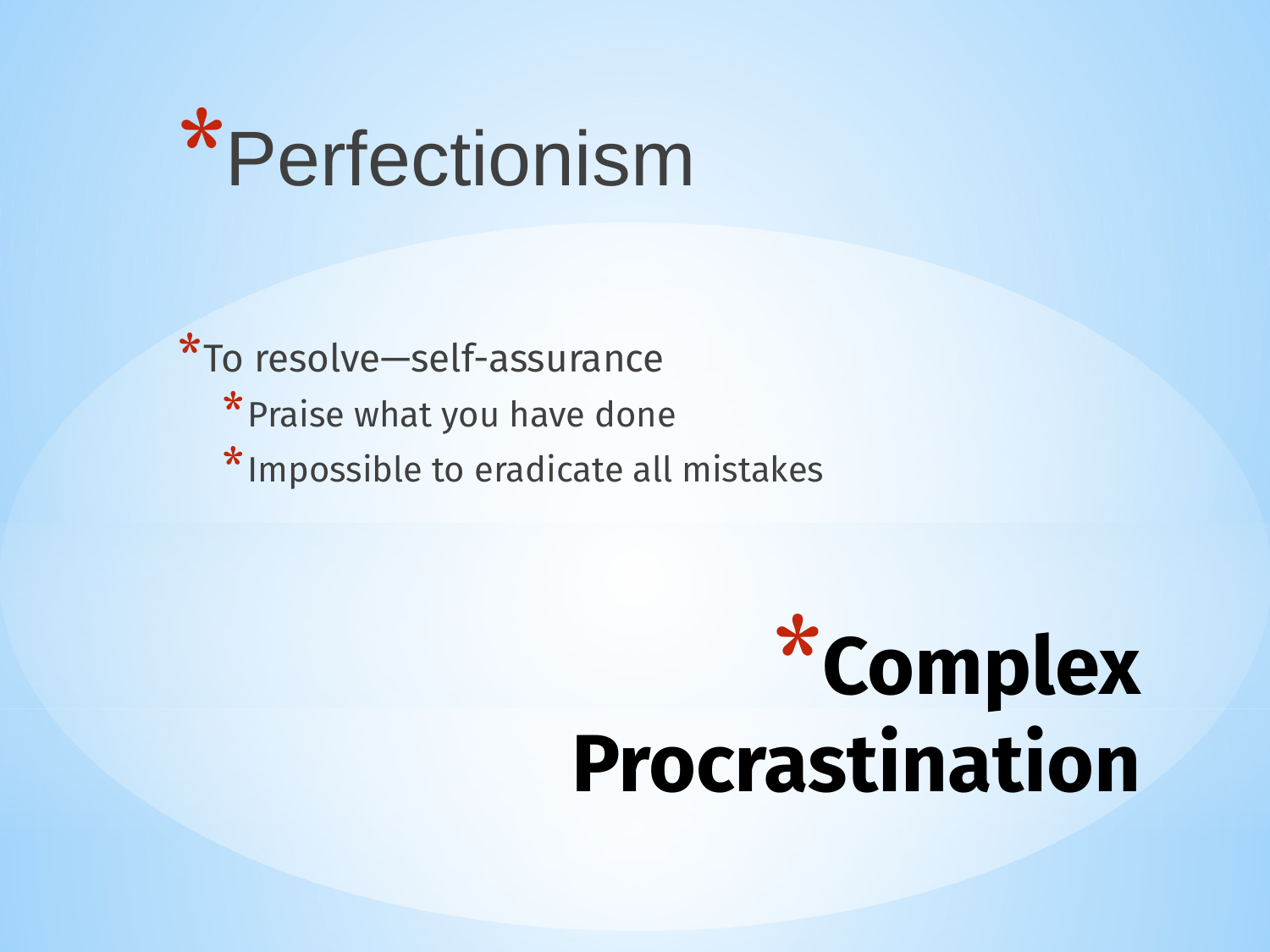

Perfectionism

To resolve—self-assurance
Praise what you have done
Impossible to eradicate all mistakes

# Complex Procrastination